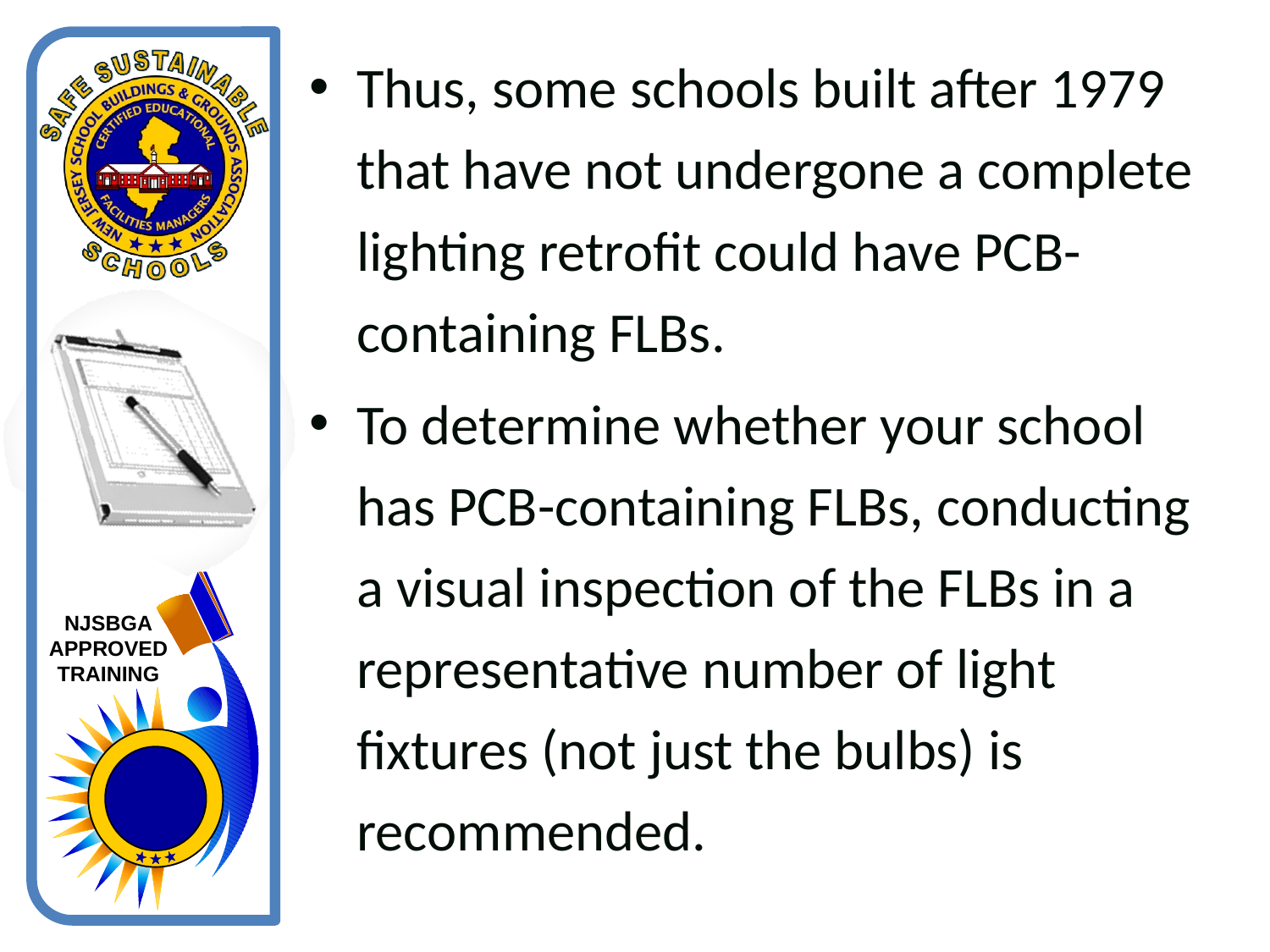

Thus, some schools built after 1979 that have not undergone a complete lighting retrofit could have PCB-containing FLBs.
To determine whether your school has PCB-containing FLBs, conducting a visual inspection of the FLBs in a representative number of light fixtures (not just the bulbs) is recommended.